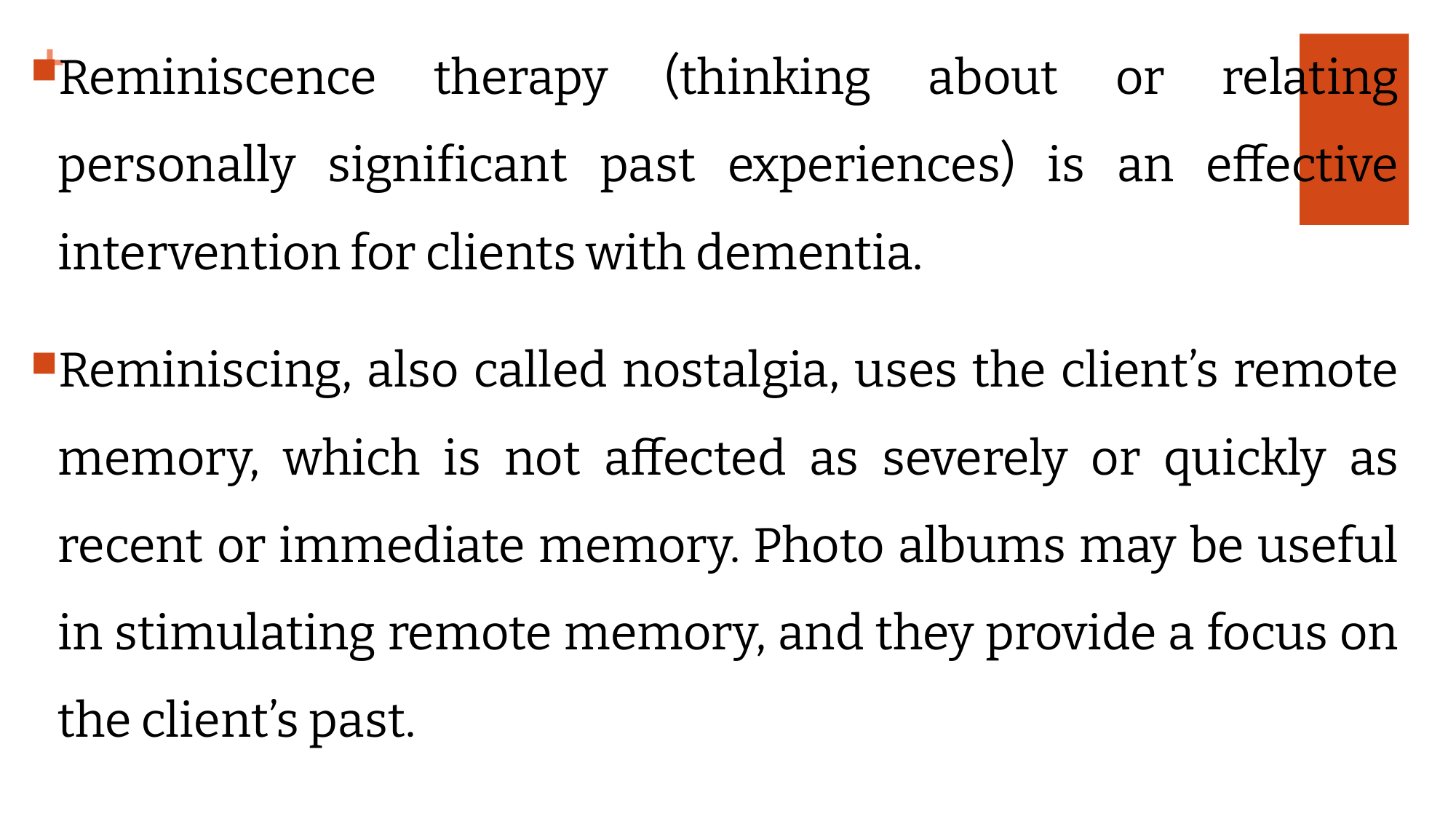

Reminiscence therapy (thinking about or relating personally significant past experiences) is an effective intervention for clients with dementia.
Reminiscing, also called nostalgia, uses the client’s remote memory, which is not affected as severely or quickly as recent or immediate memory. Photo albums may be useful in stimulating remote memory, and they provide a focus on the client’s past.